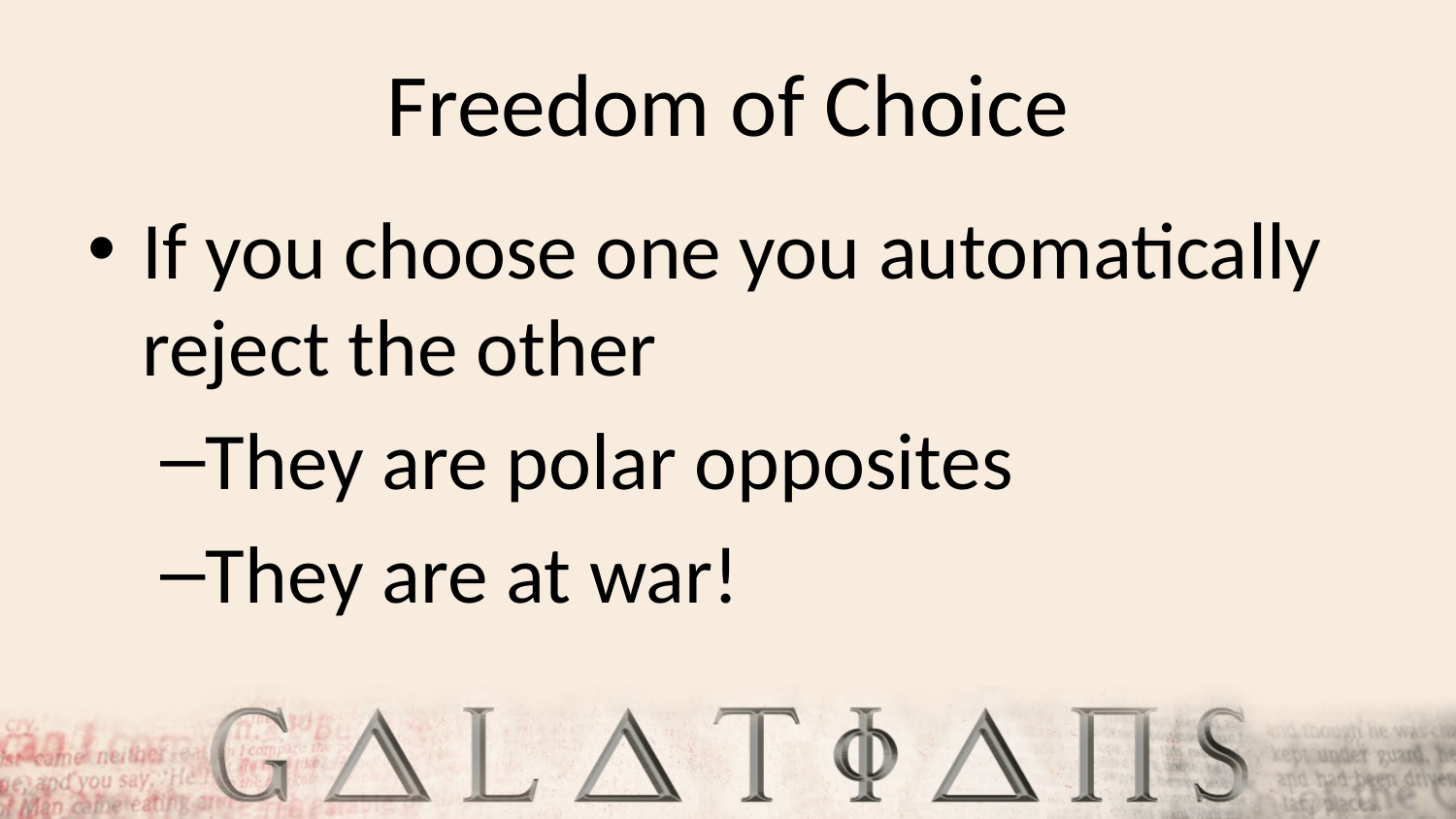

# Freedom of Choice
If you choose one you automatically reject the other
They are polar opposites
They are at war!